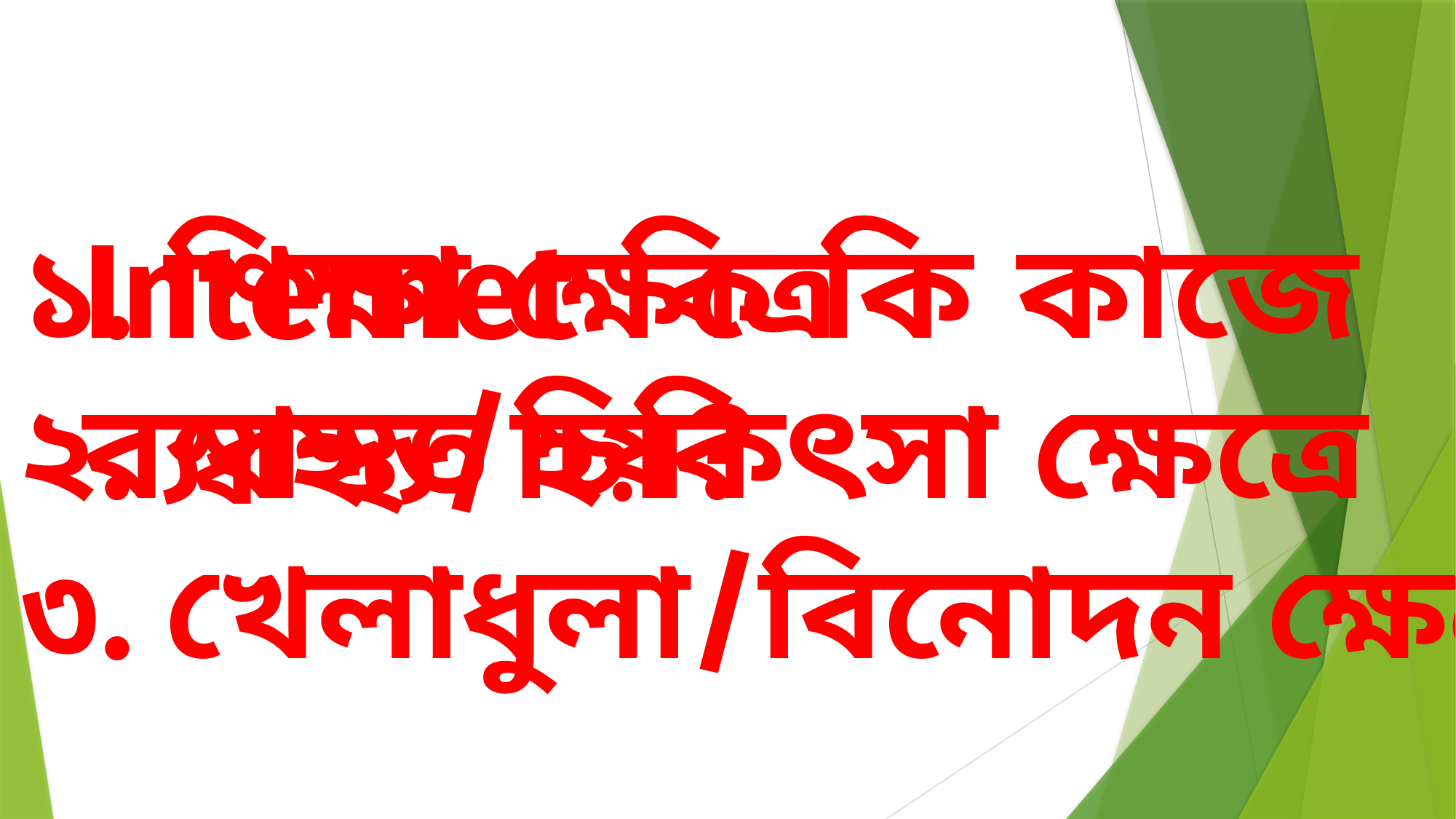

Internet কি কি কাজে ব্যবহৃত হয়?
১. শিক্ষা ক্ষেত্রে
২. স্বাস্থ্য/চিকিৎসা ক্ষেত্রে
৩. খেলাধুলা/বিনোদন ক্ষেত্র